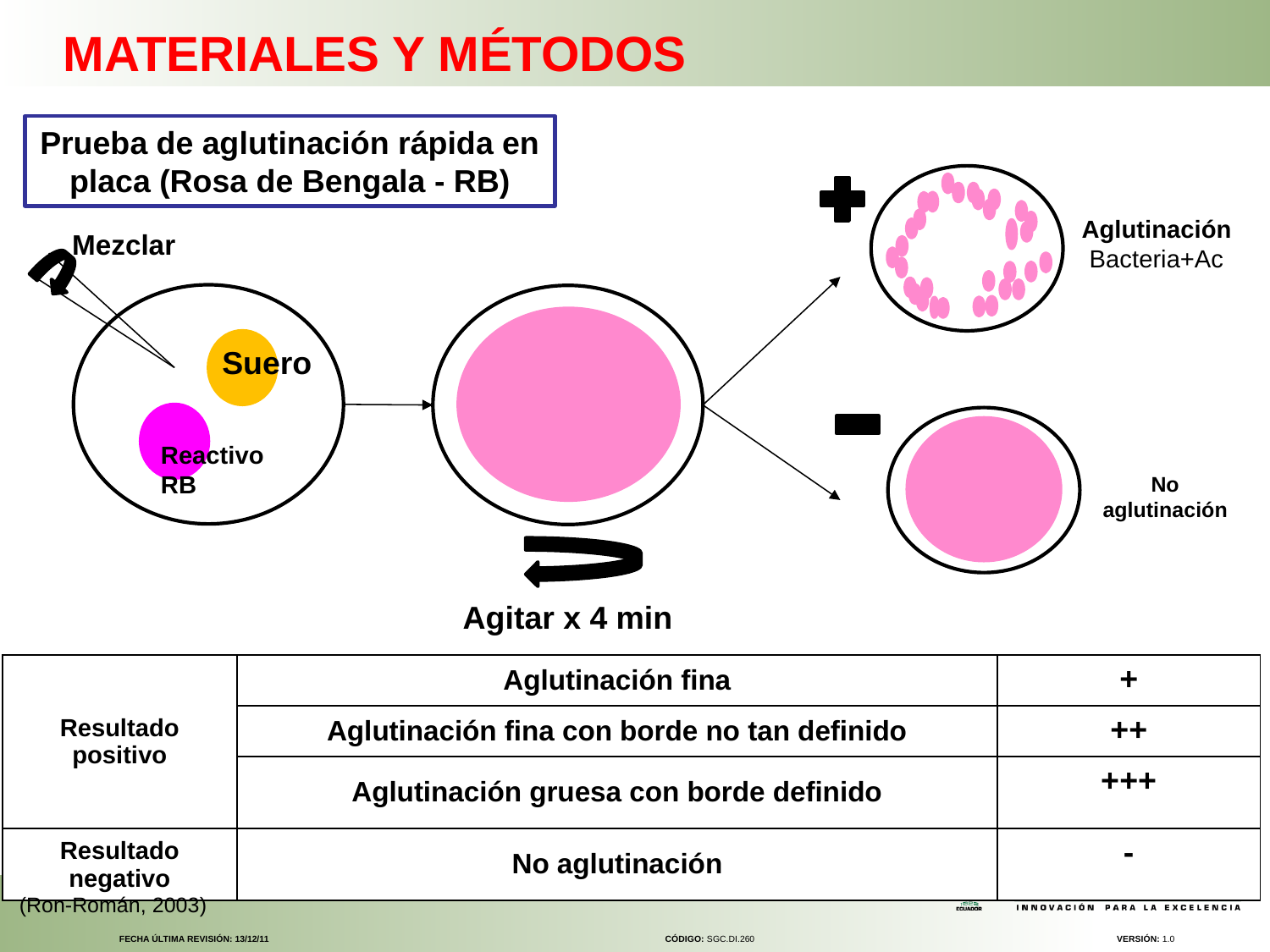

MATERIALES Y MÉTODOS
Prueba de aglutinación rápida en placa (Rosa de Bengala - RB)

Aglutinación
Bacteria+Ac

Mezclar

Suero

Reactivo RB
No aglutinación

Agitar x 4 min
| Resultado positivo | Aglutinación fina | + |
| --- | --- | --- |
|  | Aglutinación fina con borde no tan definido | ++ |
|  | Aglutinación gruesa con borde definido | +++ |
| Resultado negativo | No aglutinación | - |
(Ron-Román, 2003)
FECHA ÚLTIMA REVISIÓN: 13/12/11
CÓDIGO: SGC.DI.260
VERSIÓN: 1.0